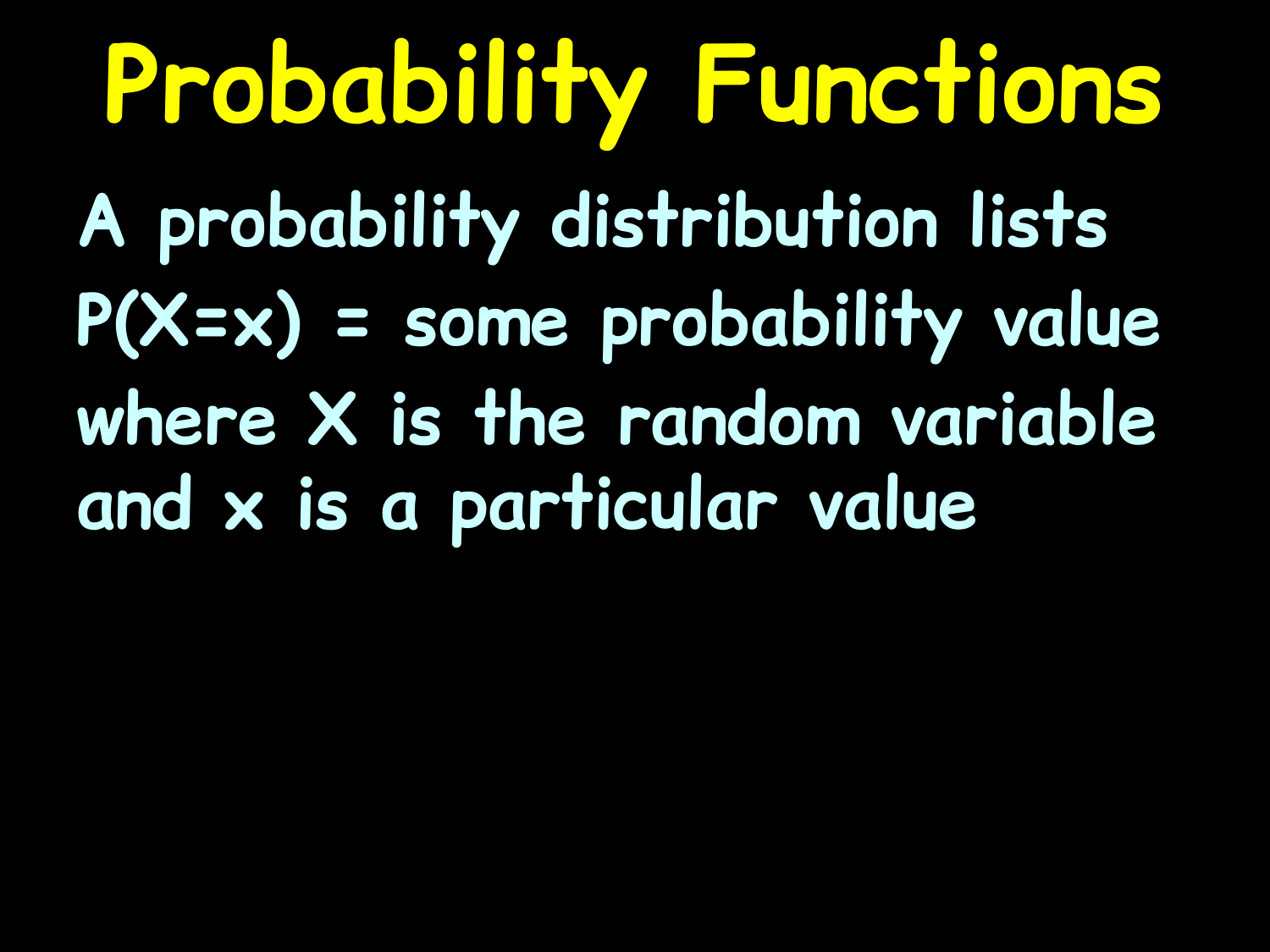

# Probability Functions
A probability distribution lists
P(X=x) = some probability value
where X is the random variable and x is a particular value